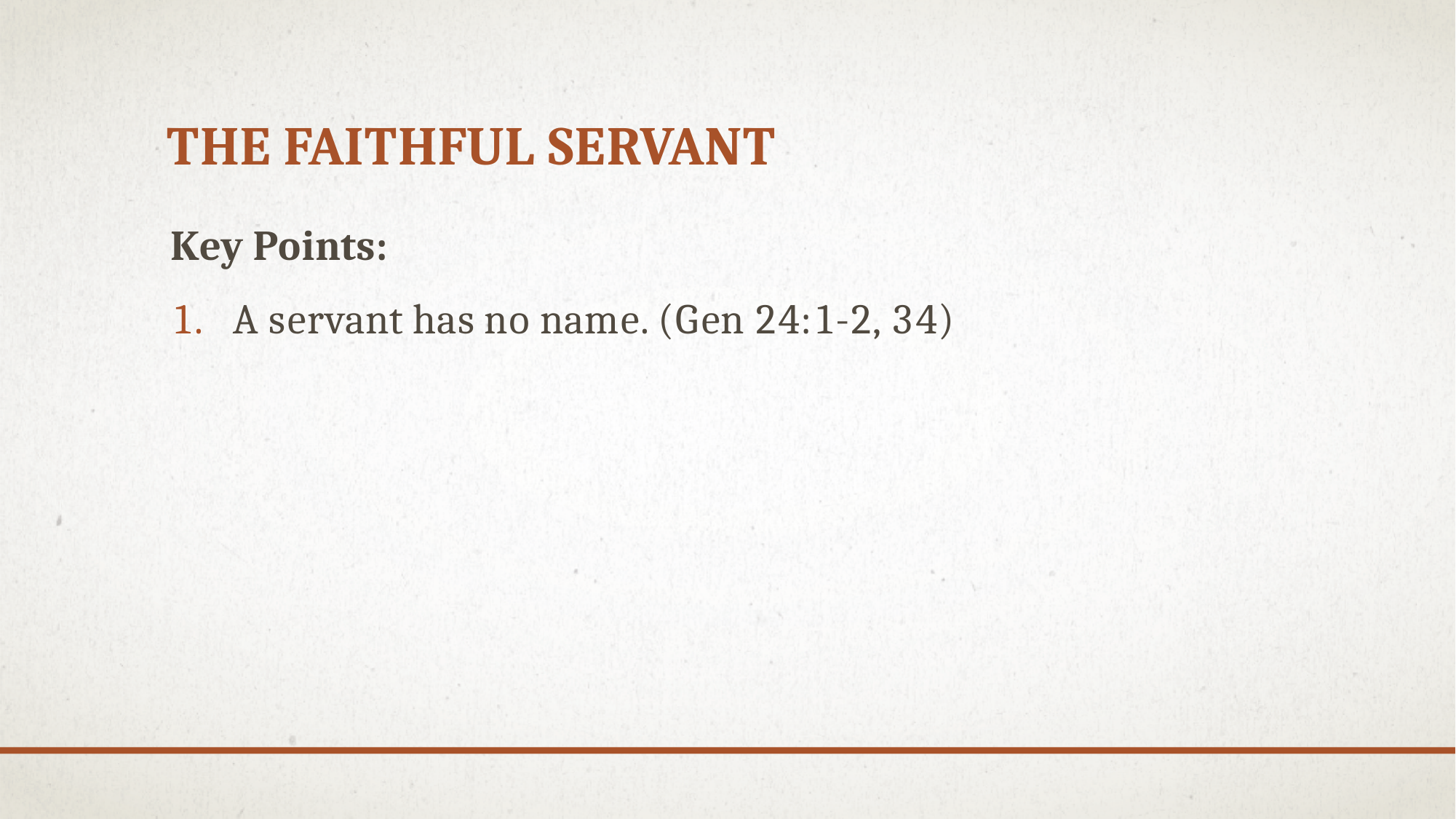

# THE faithful SERVANT
Key Points:
A servant has no name. (Gen 24:1-2, 34)